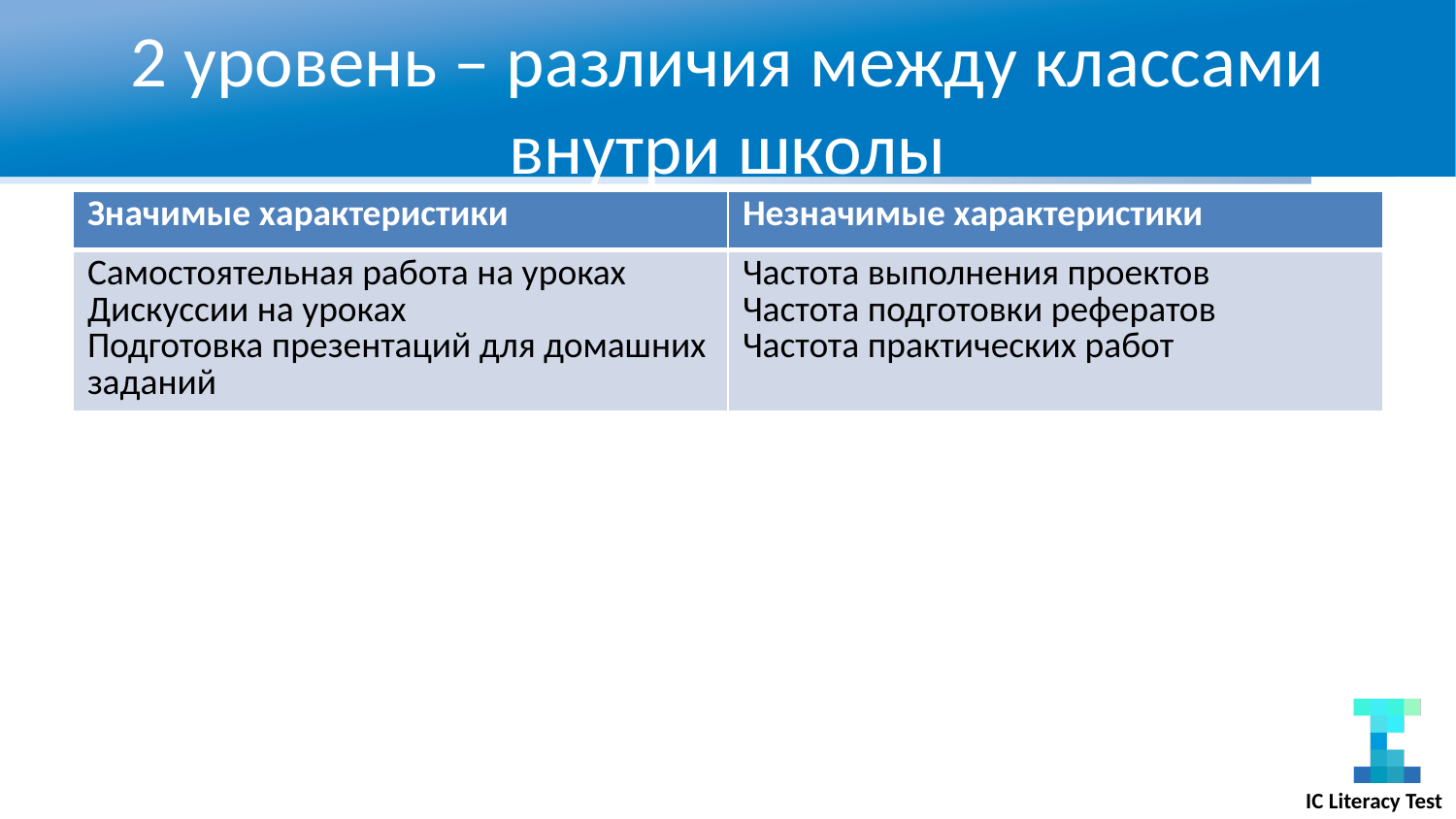

# 2 уровень – различия между классами внутри школы
| Значимые характеристики | Незначимые характеристики |
| --- | --- |
| Самостоятельная работа на уроках Дискуссии на уроках Подготовка презентаций для домашних заданий | Частота выполнения проектов Частота подготовки рефератов Частота практических работ |